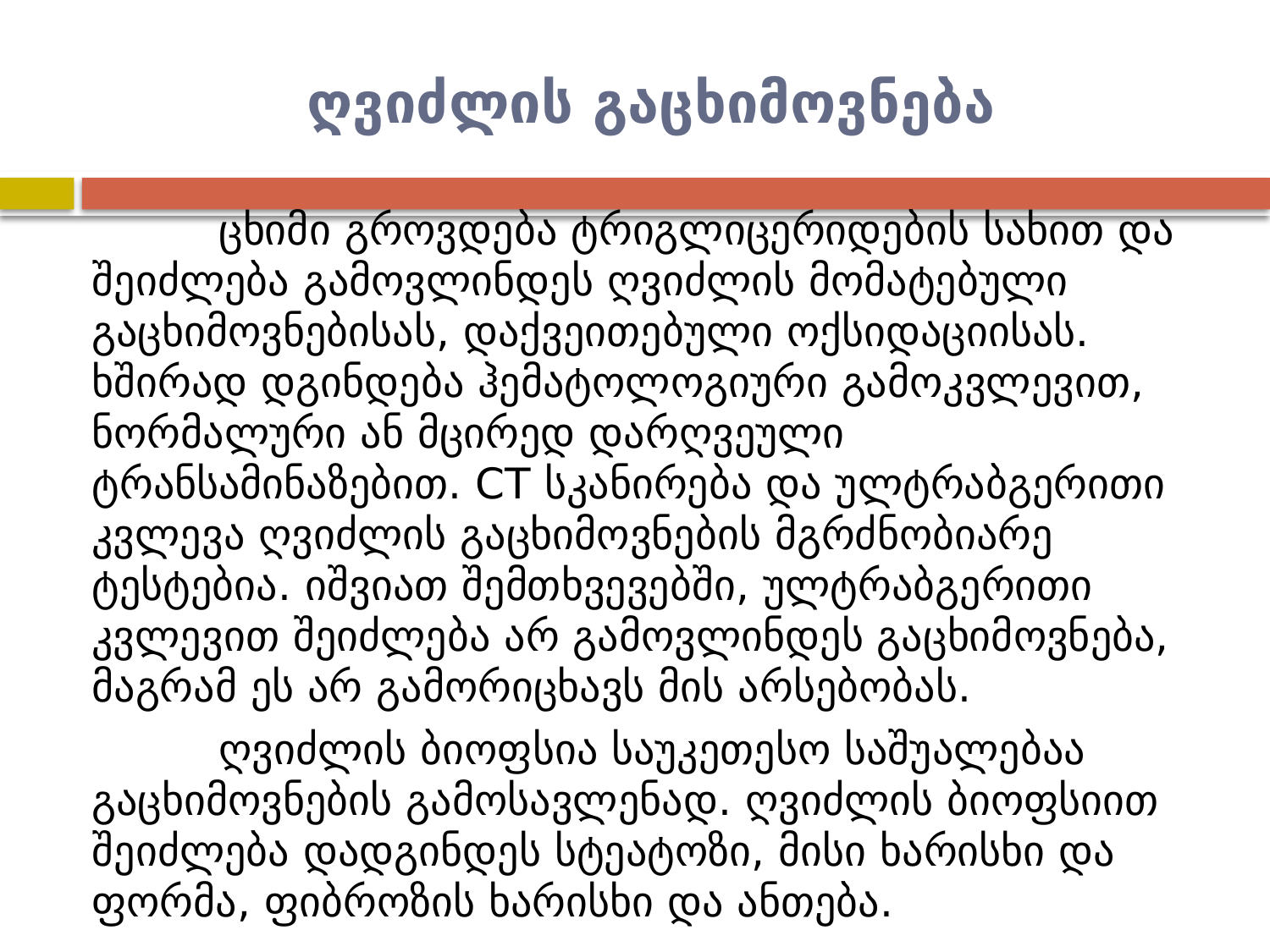

# ღვიძლის გაცხიმოვნება
		ცხიმი გროვდება ტრიგლიცერიდების სახით და შეიძლება გამოვლინდეს ღვიძლის მომატებული გაცხიმოვნებისას, დაქვეითებული ოქსიდაციისას. ხშირად დგინდება ჰემატოლოგიური გამოკვლევით, ნორმალური ან მცირედ დარღვეული ტრანსამინაზებით. CT სკანირება და ულტრაბგერითი კვლევა ღვიძლის გაცხიმოვნების მგრძნობიარე ტესტებია. იშვიათ შემთხვევებში, ულტრაბგერითი კვლევით შეიძლება არ გამოვლინდეს გაცხიმოვნება, მაგრამ ეს არ გამორიცხავს მის არსებობას.
		ღვიძლის ბიოფსია საუკეთესო საშუალებაა გაცხიმოვნების გამოსავლენად. ღვიძლის ბიოფსიით შეიძლება დადგინდეს სტეატოზი, მისი ხარისხი და ფორმა, ფიბროზის ხარისხი და ანთება.